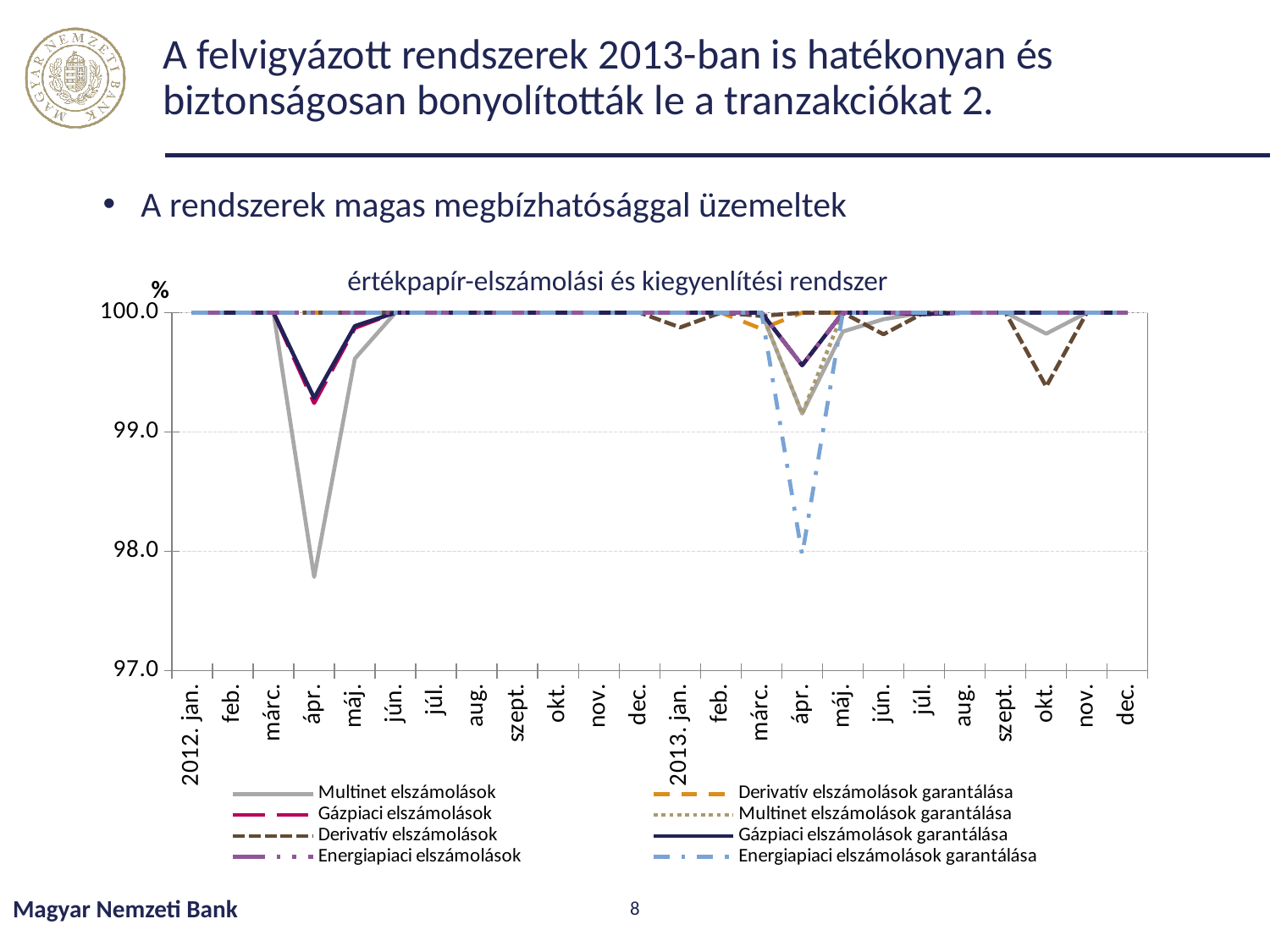

# A felvigyázott rendszerek 2013-ban is hatékonyan és biztonságosan bonyolították le a tranzakciókat 2.
 A rendszerek magas megbízhatósággal üzemeltek
értékpapír-elszámolási és kiegyenlítési rendszer

### Chart

| Category | Multinet elszámolások | Derivatív elszámolások garantálása | Gázpiaci elszámolások | Multinet elszámolások garantálása | Derivatív elszámolások | Gázpiaci elszámolások garantálása | Energiapiaci elszámolások | Energiapiaci elszámolások garantálása |
|---|---|---|---|---|---|---|---|---|
| 2012. jan. | 100.0 | 100.0 | 100.0 | 100.0 | 100.0 | 100.0 | 100.0 | 100.0 |
| feb. | 100.0 | 100.0 | 100.0 | 100.0 | 100.0 | 100.0 | 100.0 | 100.0 |
| márc. | 100.0 | 100.0 | 100.0 | 100.0 | 100.0 | 100.0 | 100.0 | 100.0 |
| ápr. | 97.78569999999999 | 100.0 | 99.24255000000002 | 100.0 | 100.0 | 99.28475 | 100.0 | 100.0 |
| máj. | 99.6145238095238 | 100.0 | 99.87152380952381 | 100.0 | 100.0 | 99.88757142857135 | 100.0 | 100.0 |
| jún. | 100.0 | 100.0 | 100.0 | 100.0 | 100.0 | 100.0 | 100.0 | 100.0 |
| júl. | 100.0 | 100.0 | 100.0 | 100.0 | 100.0 | 100.0 | 100.0 | 100.0 |
| aug. | 100.0 | 100.0 | 100.0 | 100.0 | 100.0 | 100.0 | 100.0 | 100.0 |
| szept. | 100.0 | 100.0 | 100.0 | 100.0 | 100.0 | 100.0 | 100.0 | 100.0 |
| okt. | 100.0 | 100.0 | 100.0 | 100.0 | 100.0 | 100.0 | 100.0 | 100.0 |
| nov. | 100.0 | 100.0 | 100.0 | 100.0 | 100.0 | 100.0 | 100.0 | 100.0 |
| dec. | 100.0 | 100.0 | 100.0 | 100.0 | 100.0 | 100.0 | 100.0 | 100.0 |
| 2013. jan. | 100.0 | 100.0 | 100.0 | 100.0 | 99.87578260869522 | 100.0 | 100.0 | 100.0 |
| feb. | 100.0 | 100.0 | 100.0 | 100.0 | 100.0 | 100.0 | 100.0 | 100.0 |
| márc. | 100.0 | 99.86364999999999 | 100.0 | 100.0 | 99.97170000000001 | 100.0 | 100.0 | 100.0 |
| ápr. | 99.15404545454545 | 100.0 | 99.558636363636 | 99.15404545454545 | 100.0 | 99.558636363636 | 99.558636363636 | 97.9696818181815 |
| máj. | 99.8412857142857 | 100.0 | 100.0 | 100.0 | 100.0 | 100.0 | 100.0 | 100.0 |
| jún. | 99.94445000000033 | 100.0 | 100.0 | 100.0 | 99.8182 | 100.0 | 100.0 | 100.0 |
| júl. | 100.0 | 100.0 | 99.98739130434782 | 100.0 | 100.0 | 99.98739130434782 | 100.0 | 100.0 |
| aug. | 100.0 | 100.0 | 100.0 | 100.0 | 100.0 | 100.0 | 100.0 | 100.0 |
| szept. | 100.0 | 100.0 | 100.0 | 100.0 | 100.0 | 100.0 | 100.0 | 100.0 |
| okt. | 99.82322727272725 | 100.0 | 100.0 | 100.0 | 99.38018181818123 | 100.0 | 100.0 | 100.0 |
| nov. | 100.0 | 100.0 | 100.0 | 100.0 | 100.0 | 100.0 | 100.0 | 100.0 |
| dec. | 100.0 | 100.0 | 100.0 | 100.0 | 100.0 | 100.0 | 100.0 | 100.0 |
Magyar Nemzeti Bank
8